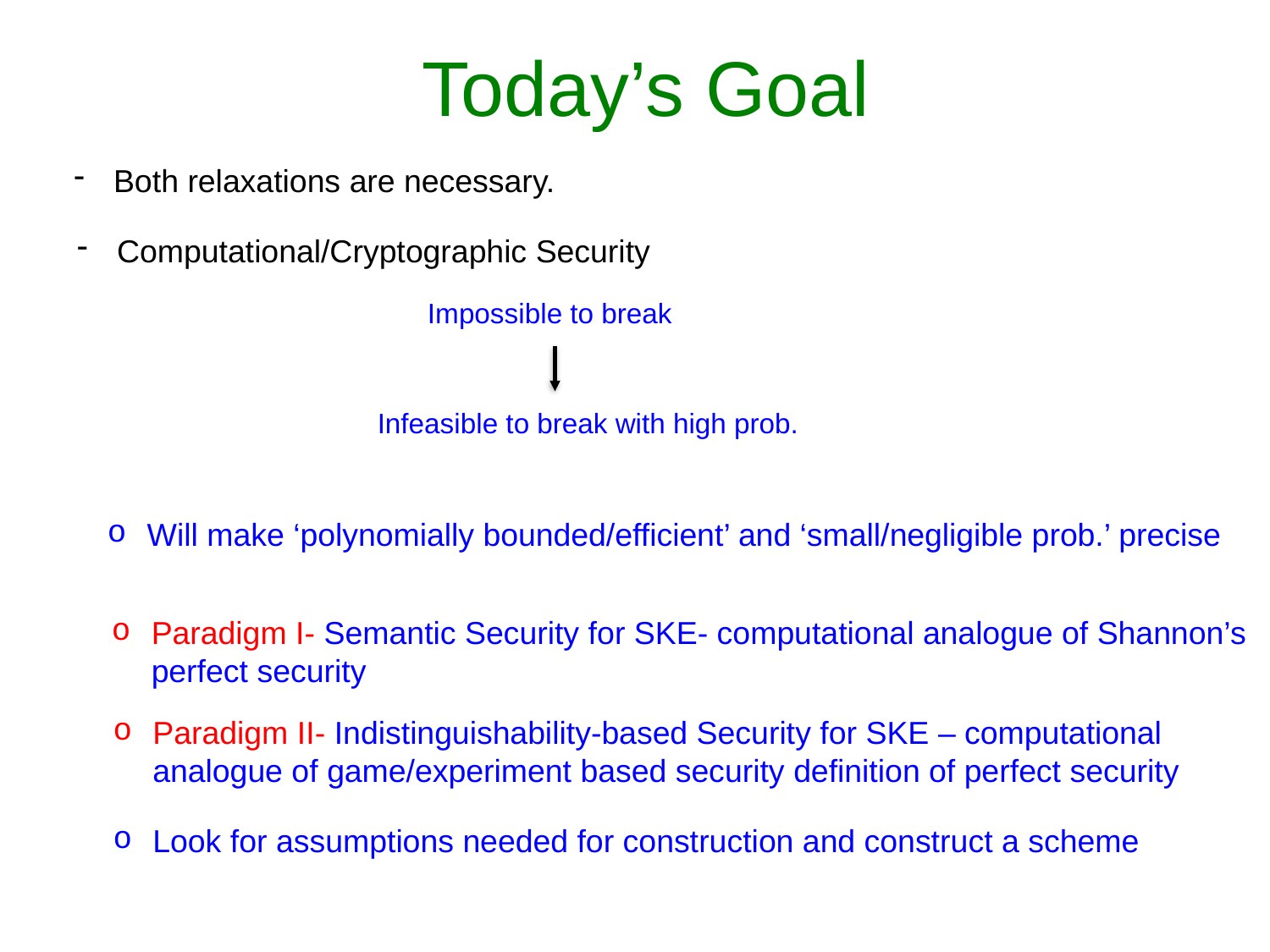

# Today’s Goal
Both relaxations are necessary.
Computational/Cryptographic Security
Impossible to break
Infeasible to break with high prob.
Will make ‘polynomially bounded/efficient’ and ‘small/negligible prob.’ precise
Paradigm I- Semantic Security for SKE- computational analogue of Shannon’s perfect security
Paradigm II- Indistinguishability-based Security for SKE – computational analogue of game/experiment based security definition of perfect security
Look for assumptions needed for construction and construct a scheme